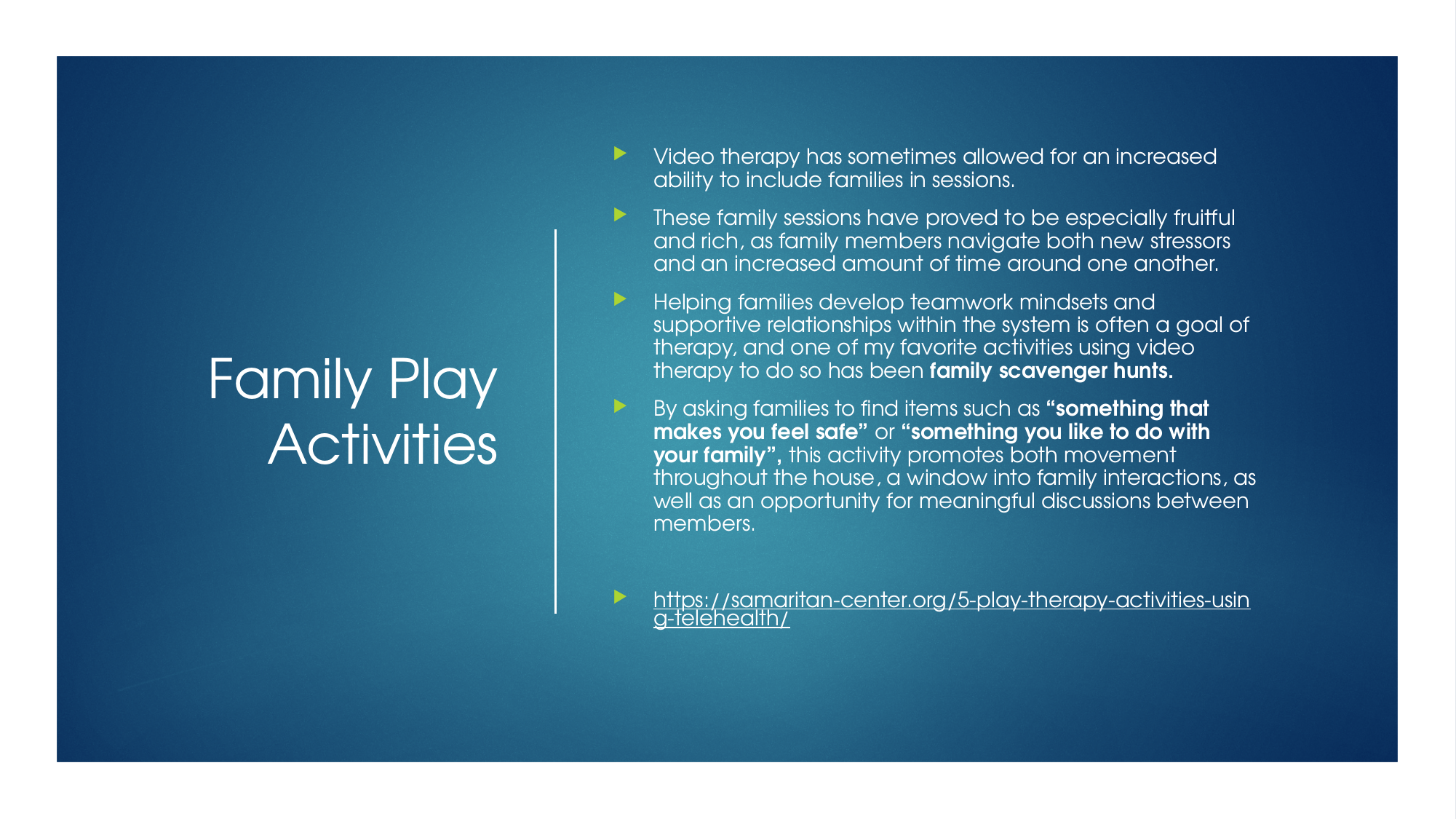

# Family Play Activities
Video therapy has sometimes allowed for an increased ability to include families in sessions.
These family sessions have proved to be especially fruitful and rich, as family members navigate both new stressors and an increased amount of time around one another.
Helping families develop teamwork mindsets and supportive relationships within the system is often a goal of therapy, and one of my favorite activities using video therapy to do so has been family scavenger hunts.
By asking families to find items such as “something that makes you feel safe” or “something you like to do with your family”, this activity promotes both movement throughout the house, a window into family interactions, as well as an opportunity for meaningful discussions between members.

https://samaritan-center.org/5-play-therapy-activities-using-telehealth/